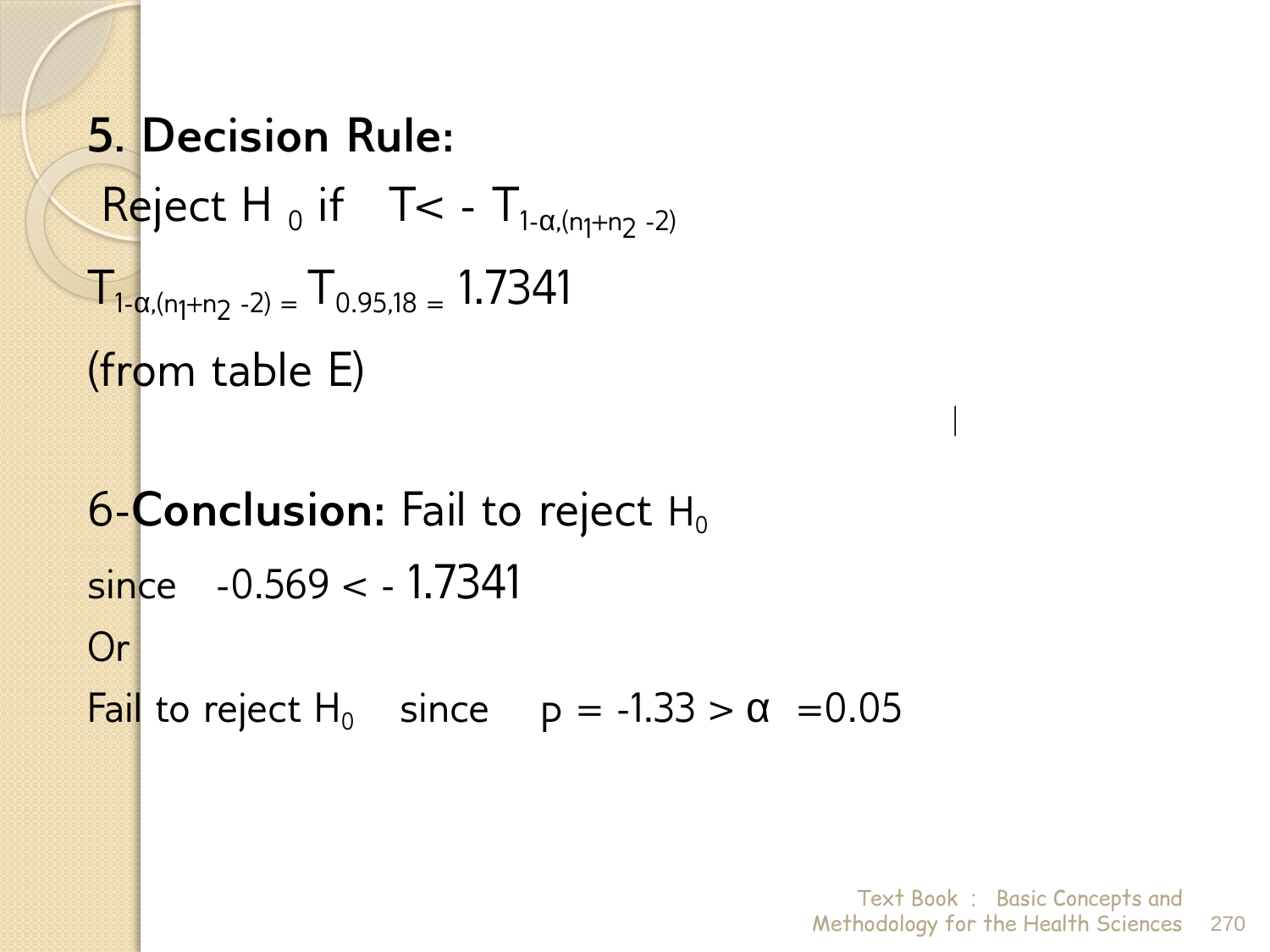

5. Decision Rule:
 Reject H 0 if   T< - T1-α,(n1+n2 -2)
T1-α,(n1+n2 -2) = T0.95,18 = 1.7341
(from table E)

6-Conclusion: Fail to reject H0
since   -0.569 < - 1.7341
Or
Fail to reject H0    since    p = -1.33 > α  =0.05

Text Book  :   Basic Concepts and Methodology for the Health Sciences
270